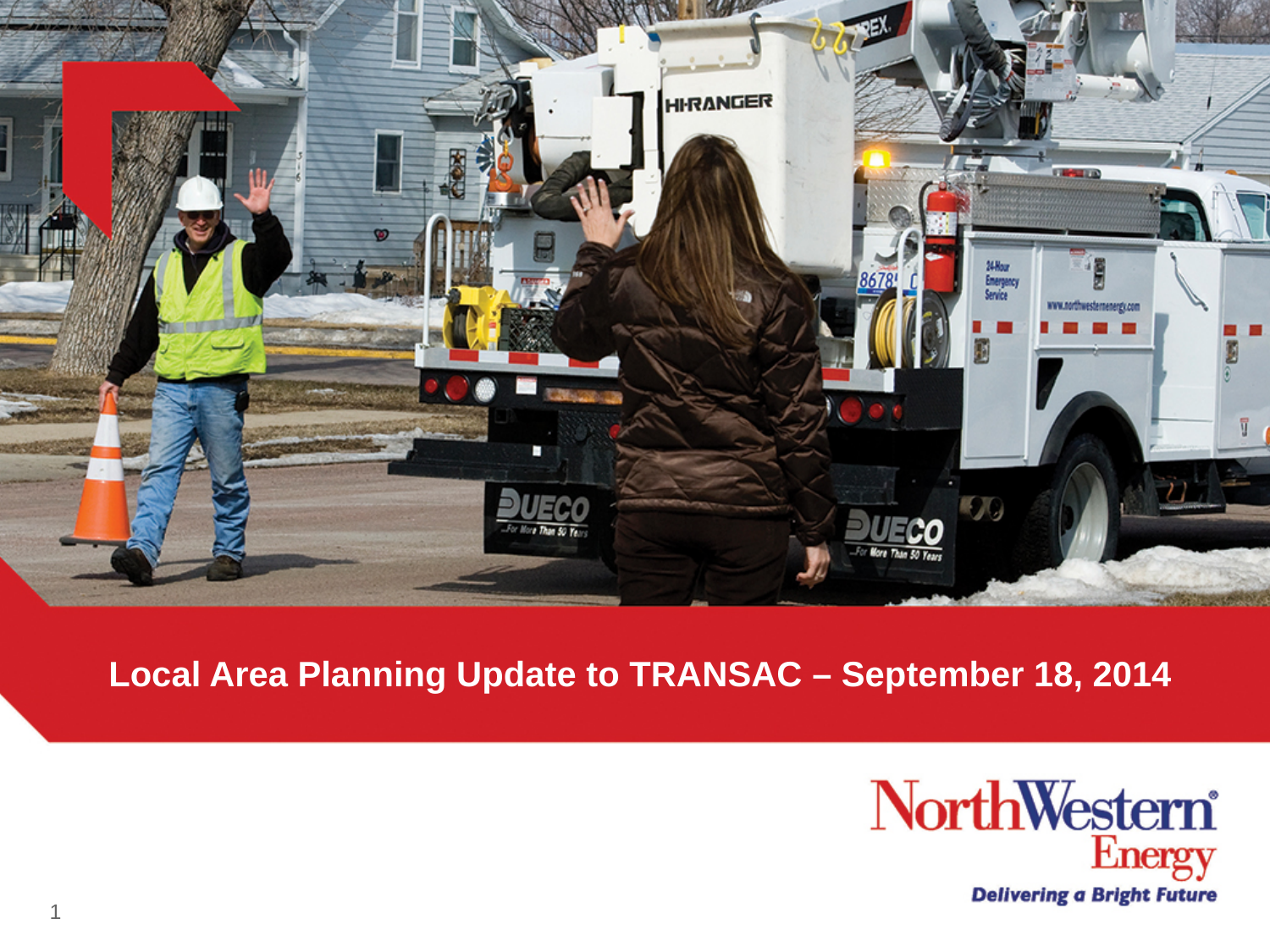

Local Area Planning Update to TRANSAC – September 18, 2014
1